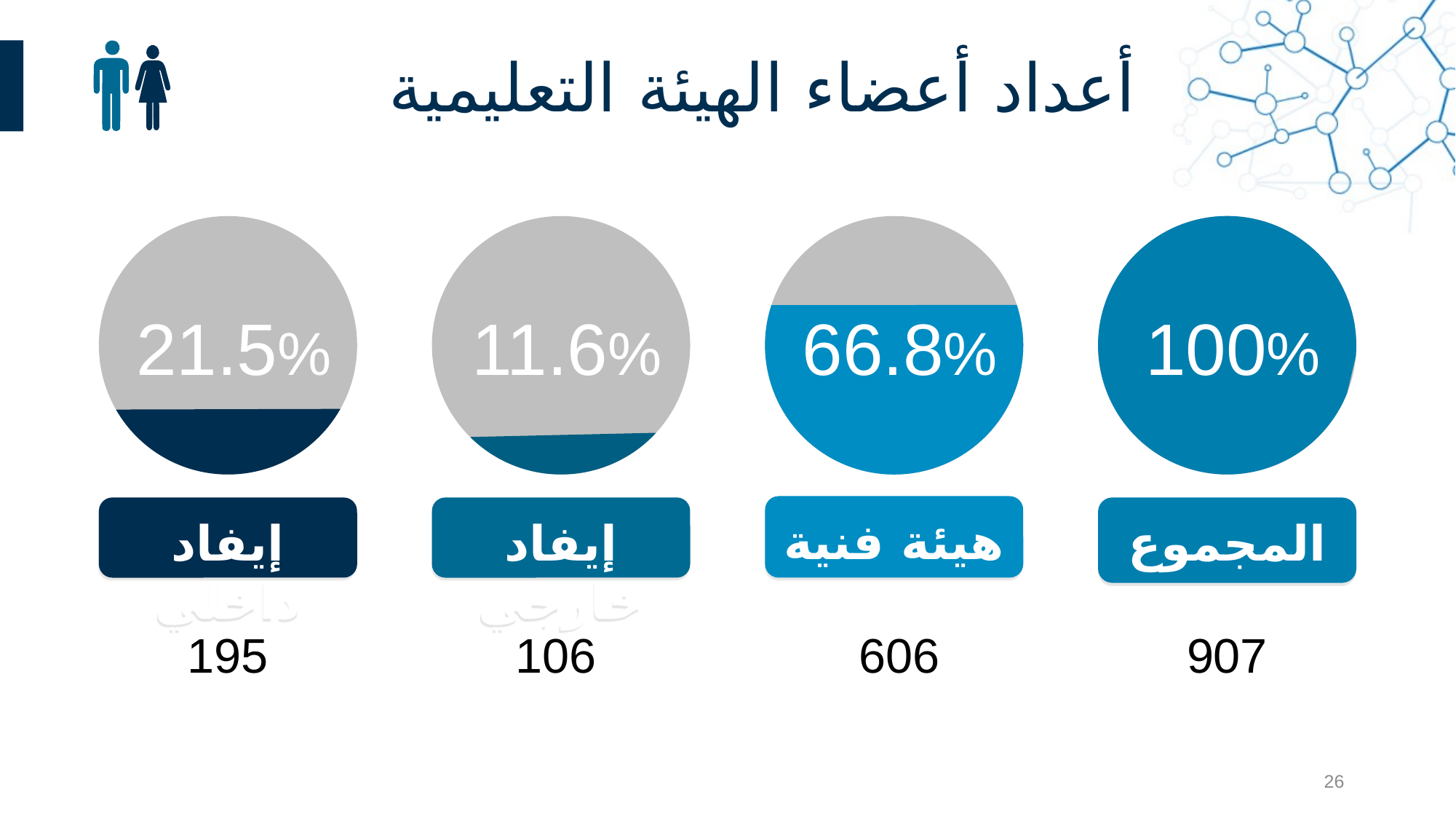

أعداد أعضاء الهيئة التعليمية

21.5%
إيفاد داخلي

195

11.6%
إيفاد خارجي

106

66.8%
هيئة فنية

606

100%
المجموع

907
26